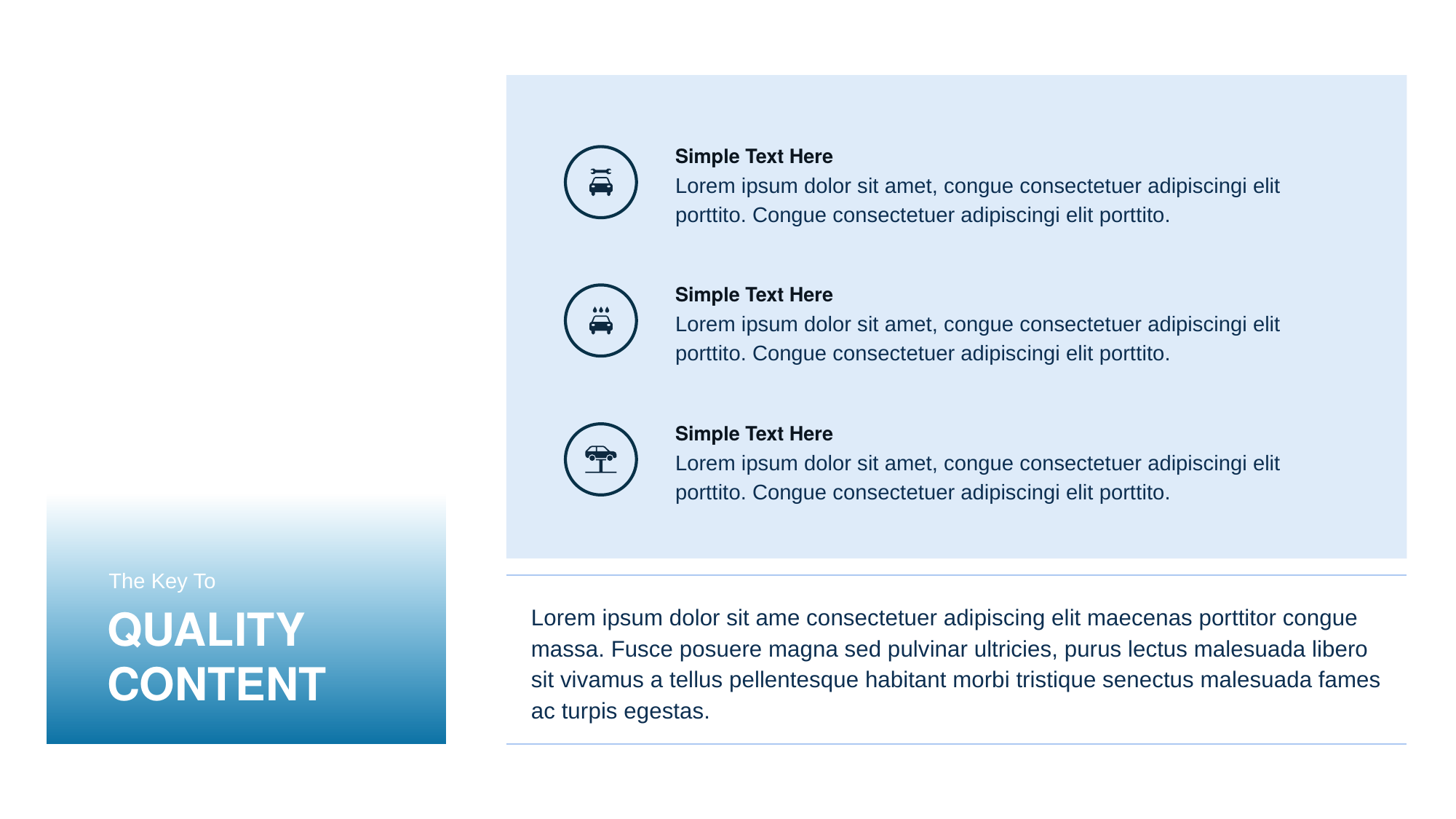

Simple Text Here

Lorem ipsum dolor sit amet, congue consectetuer adipiscingi elit porttito. Congue consectetuer adipiscingi elit porttito.

Simple Text Here

Lorem ipsum dolor sit amet, congue consectetuer adipiscingi elit porttito. Congue consectetuer adipiscingi elit porttito.

Simple Text Here

Lorem ipsum dolor sit amet, congue consectetuer adipiscingi elit porttito. Congue consectetuer adipiscingi elit porttito.

The Key To
Lorem ipsum dolor sit ame consectetuer adipiscing elit maecenas porttitor congue massa. Fusce posuere magna sed pulvinar ultricies, purus lectus malesuada libero sit vivamus a tellus pellentesque habitant morbi tristique senectus malesuada fames ac turpis egestas.
QUALITY
CONTENT